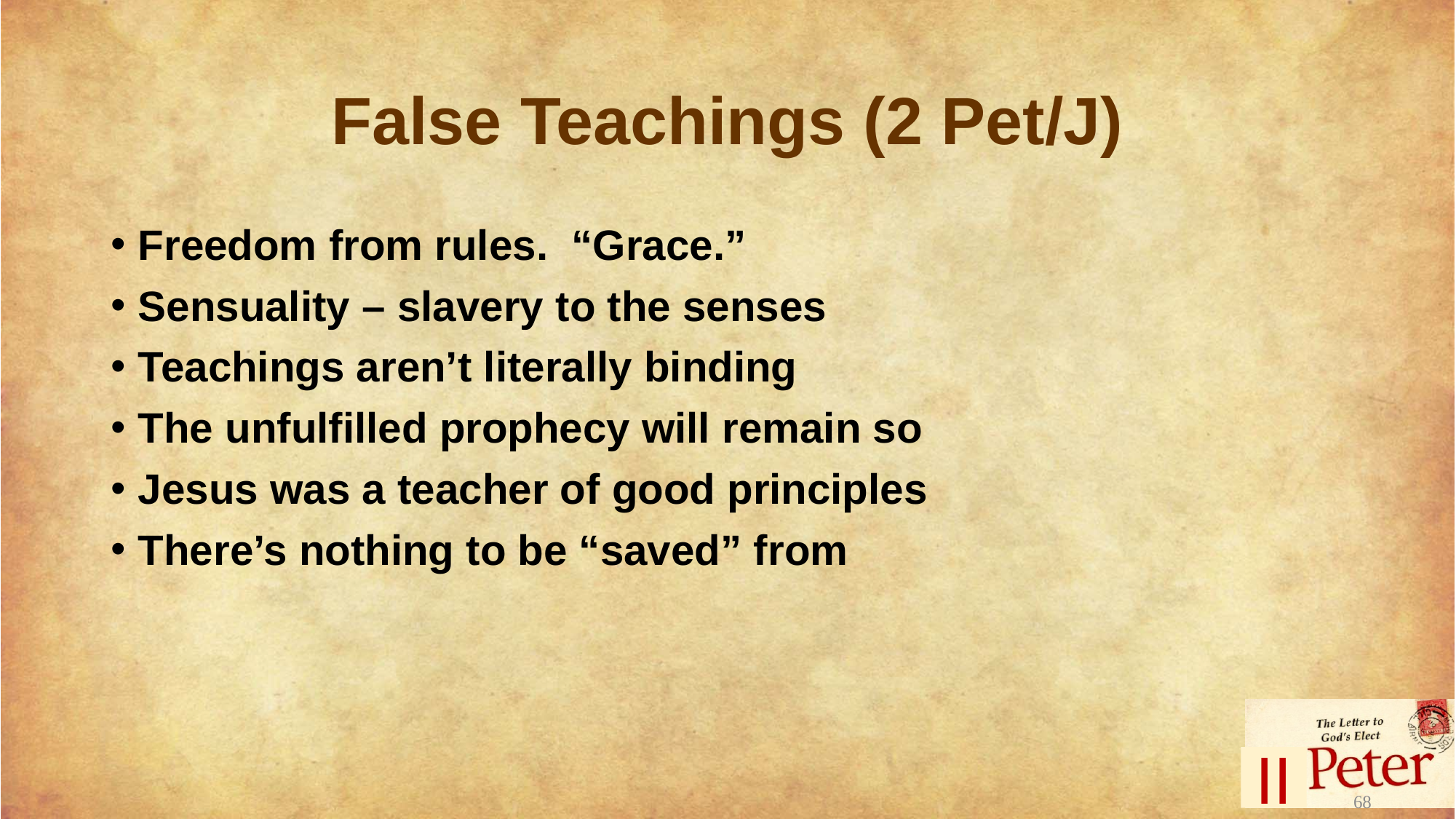

# False Teachings (2 Pet/J)
Freedom from rules.  “Grace.”
Sensuality – slavery to the senses
Teachings aren’t literally binding
The unfulfilled prophecy will remain so
Jesus was a teacher of good principles
There’s nothing to be “saved” from
68